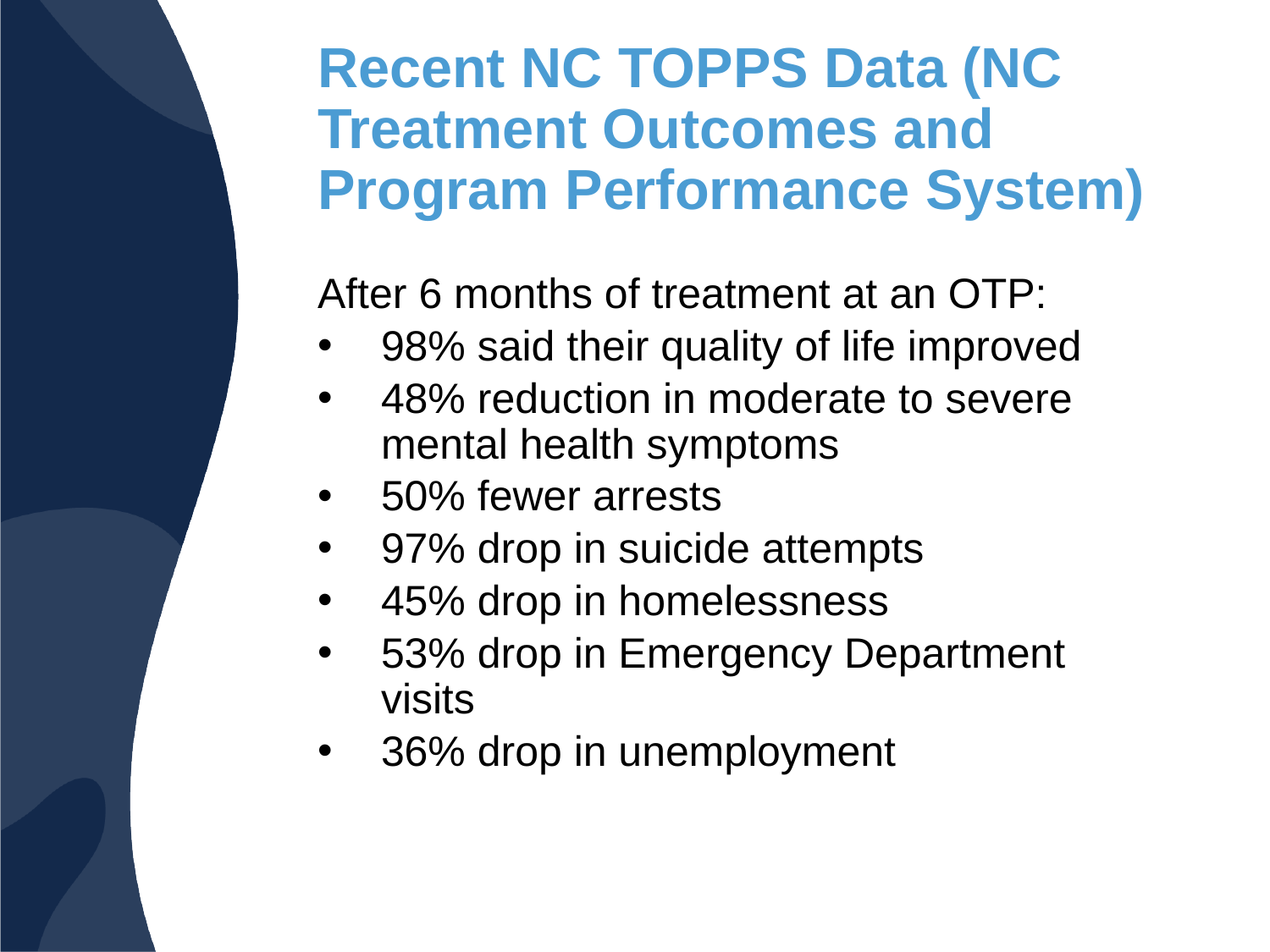

# Recent NC TOPPS Data (NC Treatment Outcomes and Program Performance System)
After 6 months of treatment at an OTP:
98% said their quality of life improved
48% reduction in moderate to severe mental health symptoms
50% fewer arrests
97% drop in suicide attempts
45% drop in homelessness
53% drop in Emergency Department visits
36% drop in unemployment